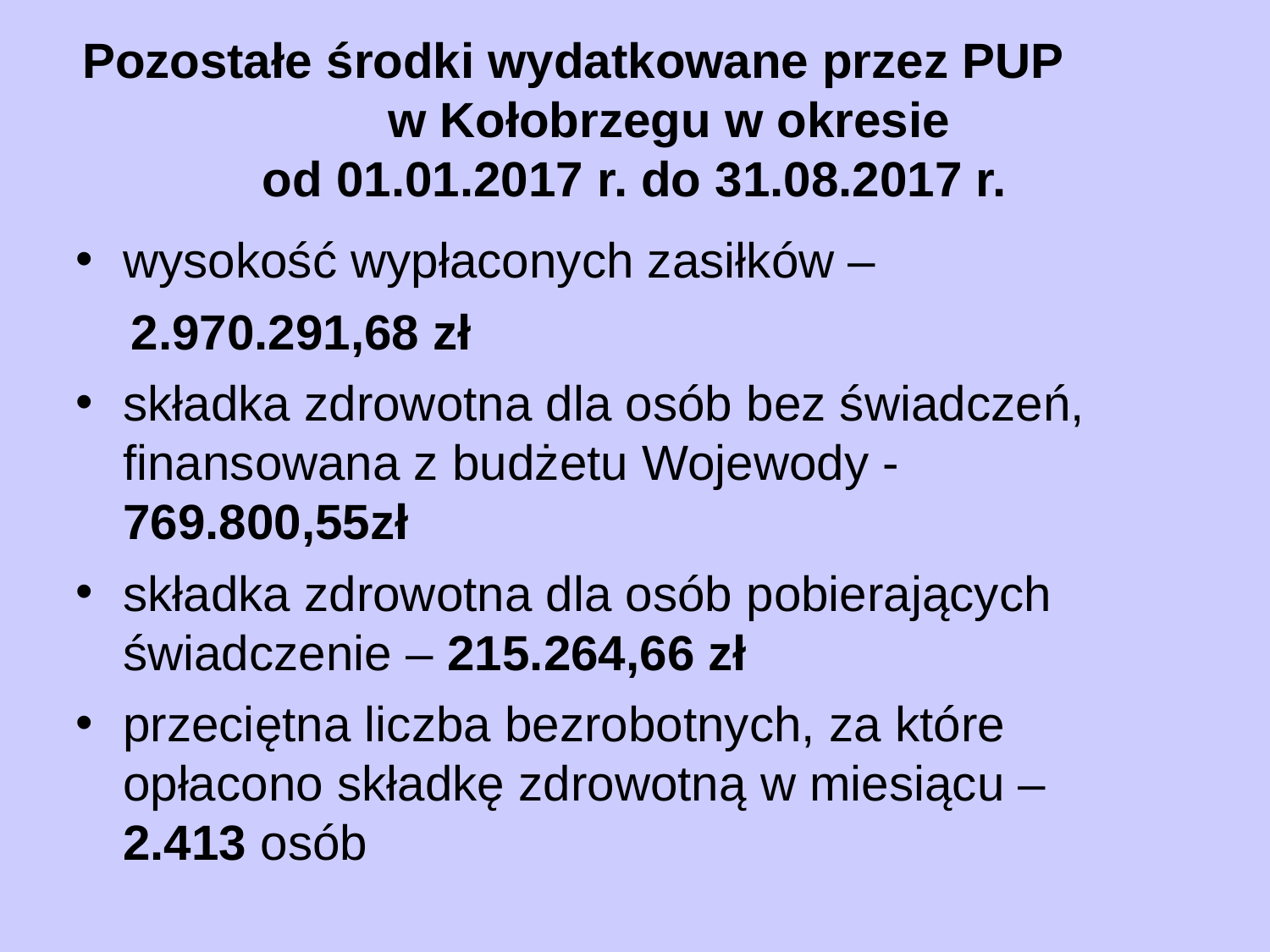

# Pozostałe środki wydatkowane przez PUP                w Kołobrzegu w okresie od 01.01.2017 r. do 31.08.2017 r.
wysokość wypłaconych zasiłków –
    2.970.291,68 zł
składka zdrowotna dla osób bez świadczeń, finansowana z budżetu Wojewody - 769.800,55zł
składka zdrowotna dla osób pobierających świadczenie – 215.264,66 zł
przeciętna liczba bezrobotnych, za które opłacono składkę zdrowotną w miesiącu –    2.413 osób